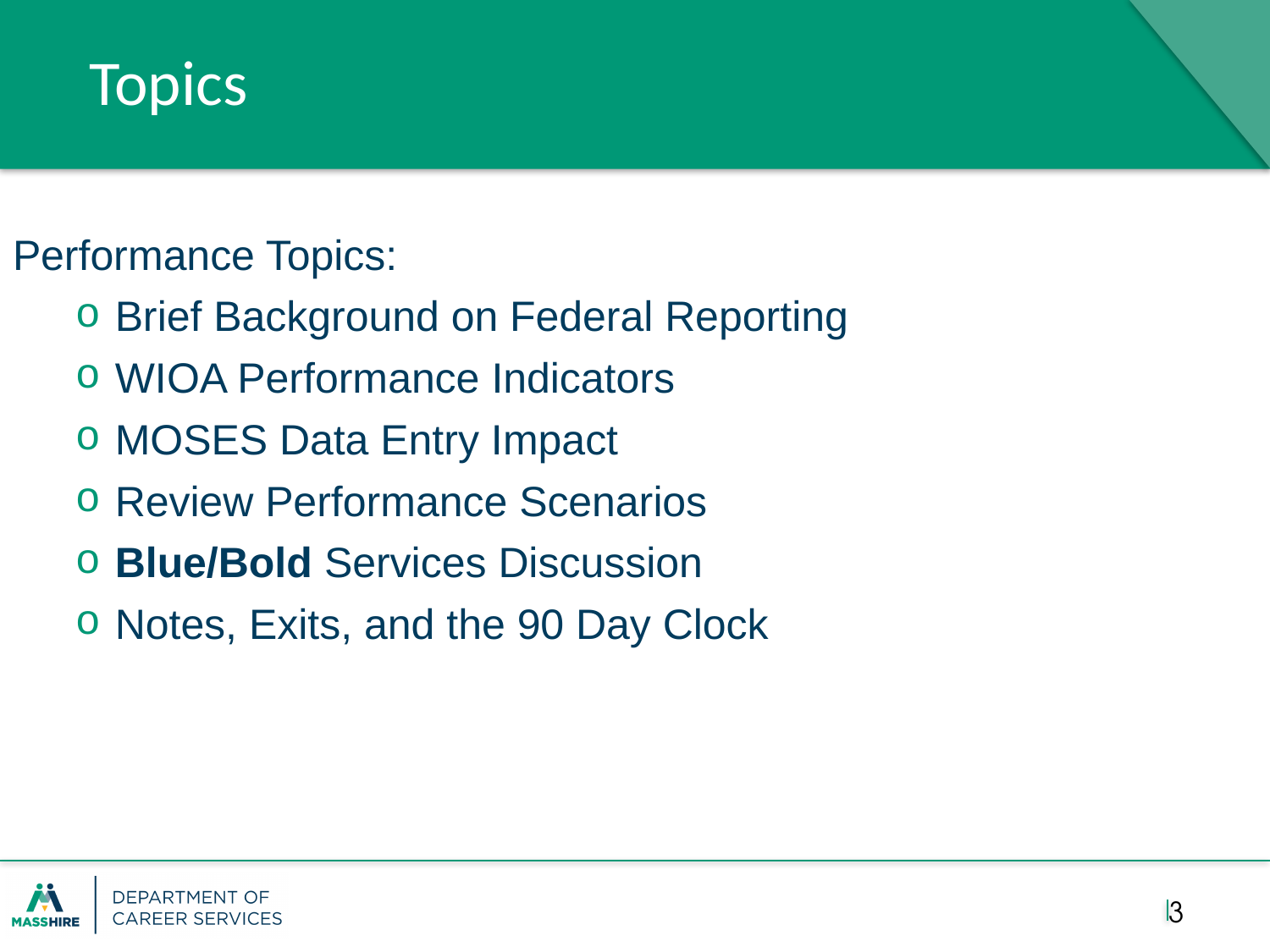

# Topics
Performance Topics:
Brief Background on Federal Reporting
WIOA Performance Indicators
MOSES Data Entry Impact
Review Performance Scenarios
Blue/Bold Services Discussion
Notes, Exits, and the 90 Day Clock

3